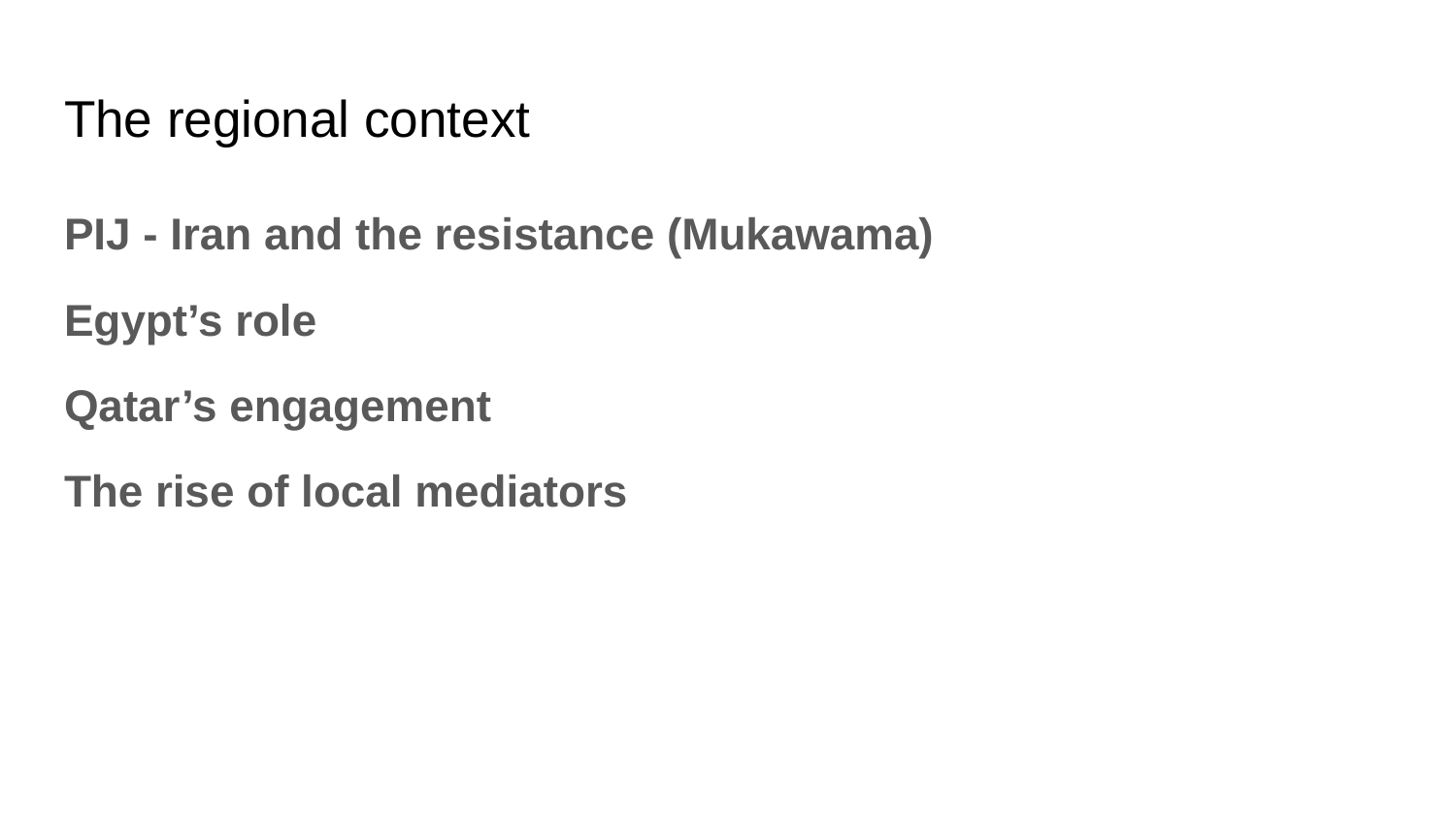

# The regional context
PIJ - Iran and the resistance (Mukawama)
Egypt’s role
Qatar’s engagement
The rise of local mediators